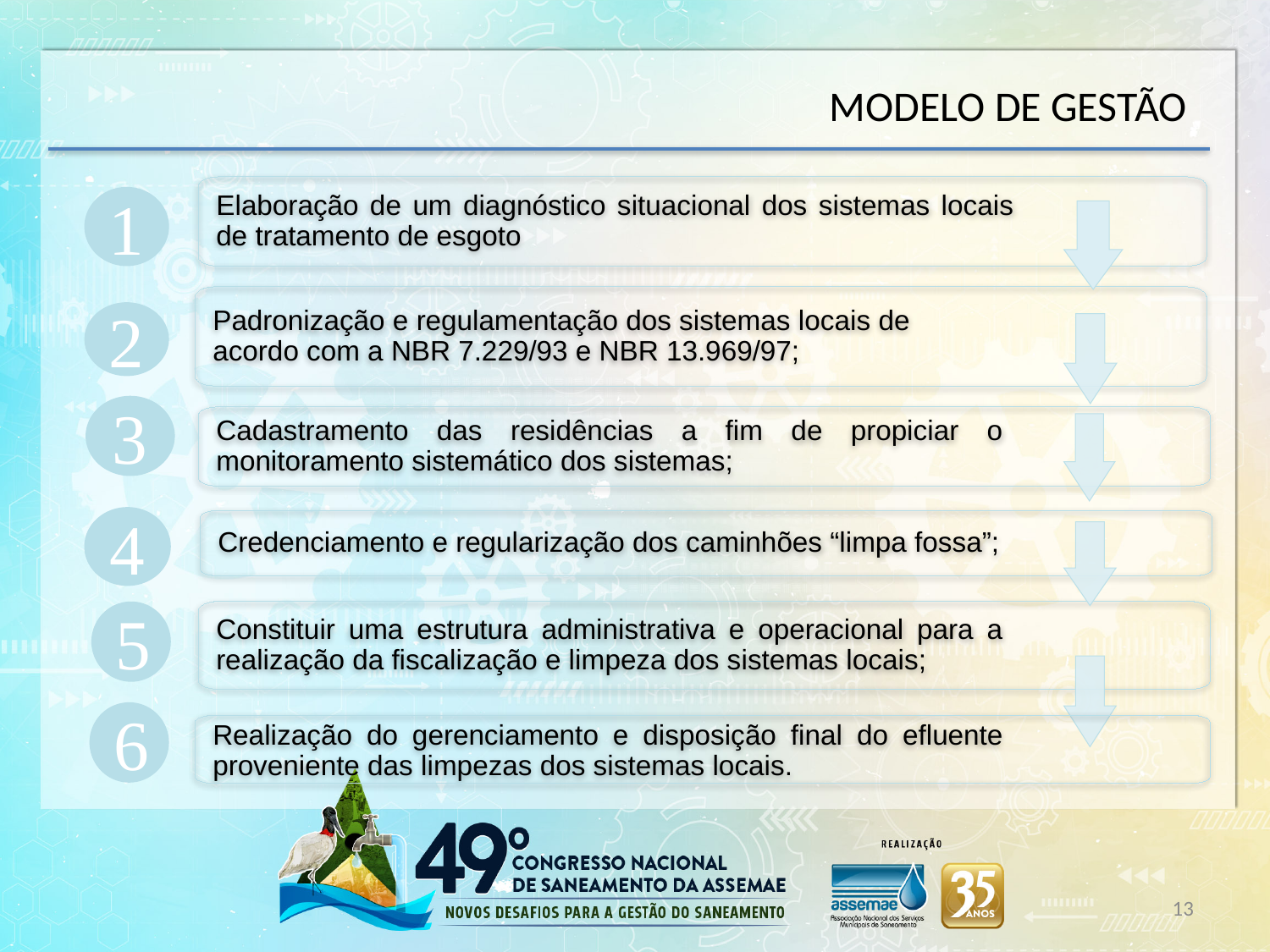

MODELO DE GESTÃO
Elaboração de um diagnóstico situacional dos sistemas locais de tratamento de esgoto
1

Padronização e regulamentação dos sistemas locais de acordo com a NBR 7.229/93 e NBR 13.969/97;
2

3
Cadastramento das residências a fim de propiciar o monitoramento sistemático dos sistemas;

4
Credenciamento e regularização dos caminhões “limpa fossa”;

5
Constituir uma estrutura administrativa e operacional para a realização da fiscalização e limpeza dos sistemas locais;

6

Realização do gerenciamento e disposição final do efluente proveniente das limpezas dos sistemas locais.

13